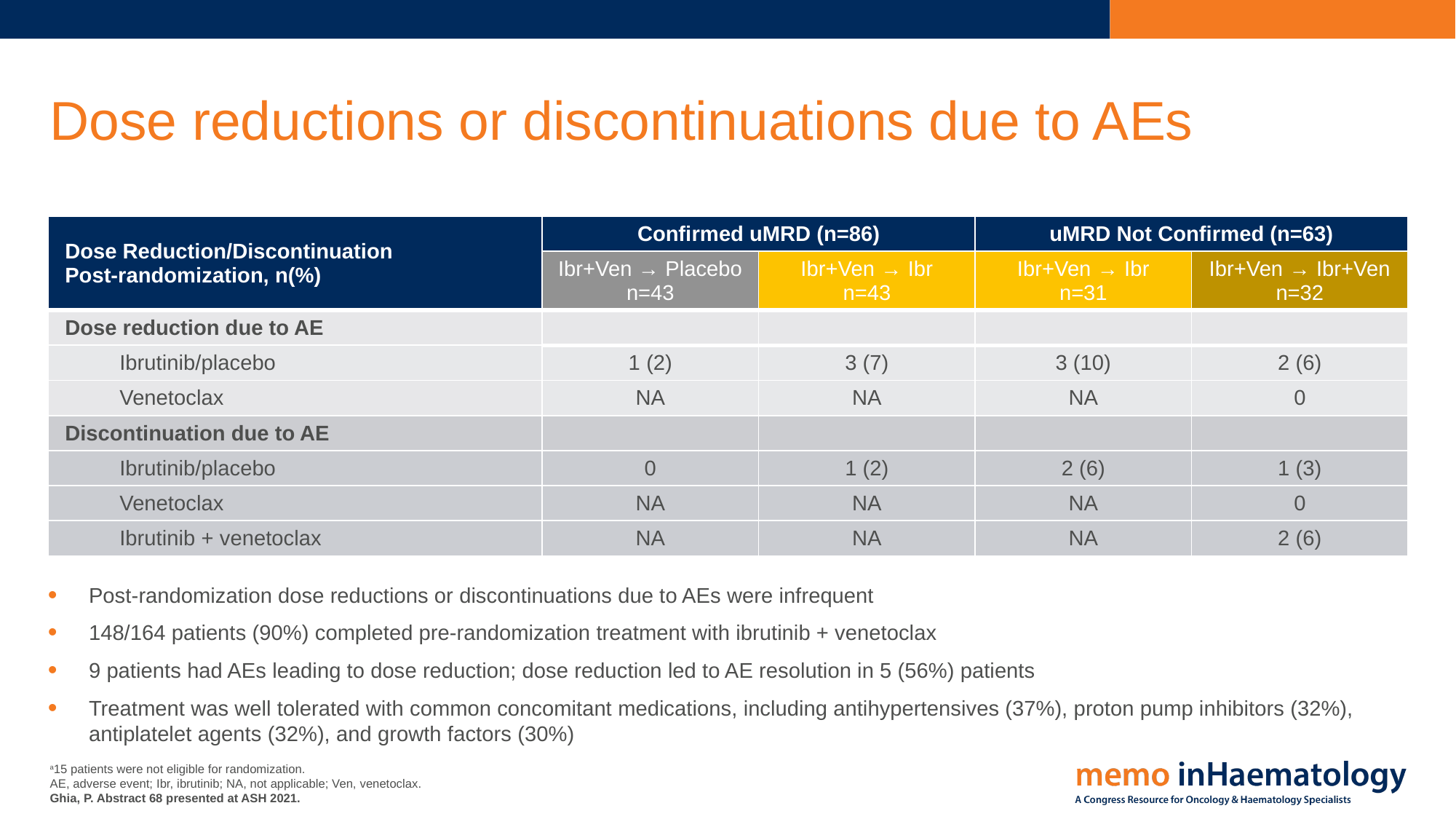

# Dose reductions or discontinuations due to AEs
| Dose Reduction/Discontinuation Post-randomization, n(%) | Confirmed uMRD (n=86) |  | uMRD Not Confirmed (n=63) |  |
| --- | --- | --- | --- | --- |
|  | Ibr+Ven → Placebo n=43 | Ibr+Ven → Ibr n=43 | Ibr+Ven → Ibr n=31 | Ibr+Ven → Ibr+Ven n=32 |
| Dose reduction due to AE |  |  |  |  |
| Ibrutinib/placebo | 1 (2) | 3 (7) | 3 (10) | 2 (6) |
| Venetoclax | NA | NA | NA | 0 |
| Discontinuation due to AE |  |  |  |  |
| Ibrutinib/placebo | 0 | 1 (2) | 2 (6) | 1 (3) |
| Venetoclax | NA | NA | NA | 0 |
| Ibrutinib + venetoclax | NA | NA | NA | 2 (6) |
Post-randomization dose reductions or discontinuations due to AEs were infrequent
148/164 patients (90%) completed pre-randomization treatment with ibrutinib + venetoclax
9 patients had AEs leading to dose reduction; dose reduction led to AE resolution in 5 (56%) patients
Treatment was well tolerated with common concomitant medications, including antihypertensives (37%), proton pump inhibitors (32%), antiplatelet agents (32%), and growth factors (30%)

a15 patients were not eligible for randomization.
AE, adverse event; Ibr, ibrutinib; NA, not applicable; Ven, venetoclax.
Ghia, P. Abstract 68 presented at ASH 2021.